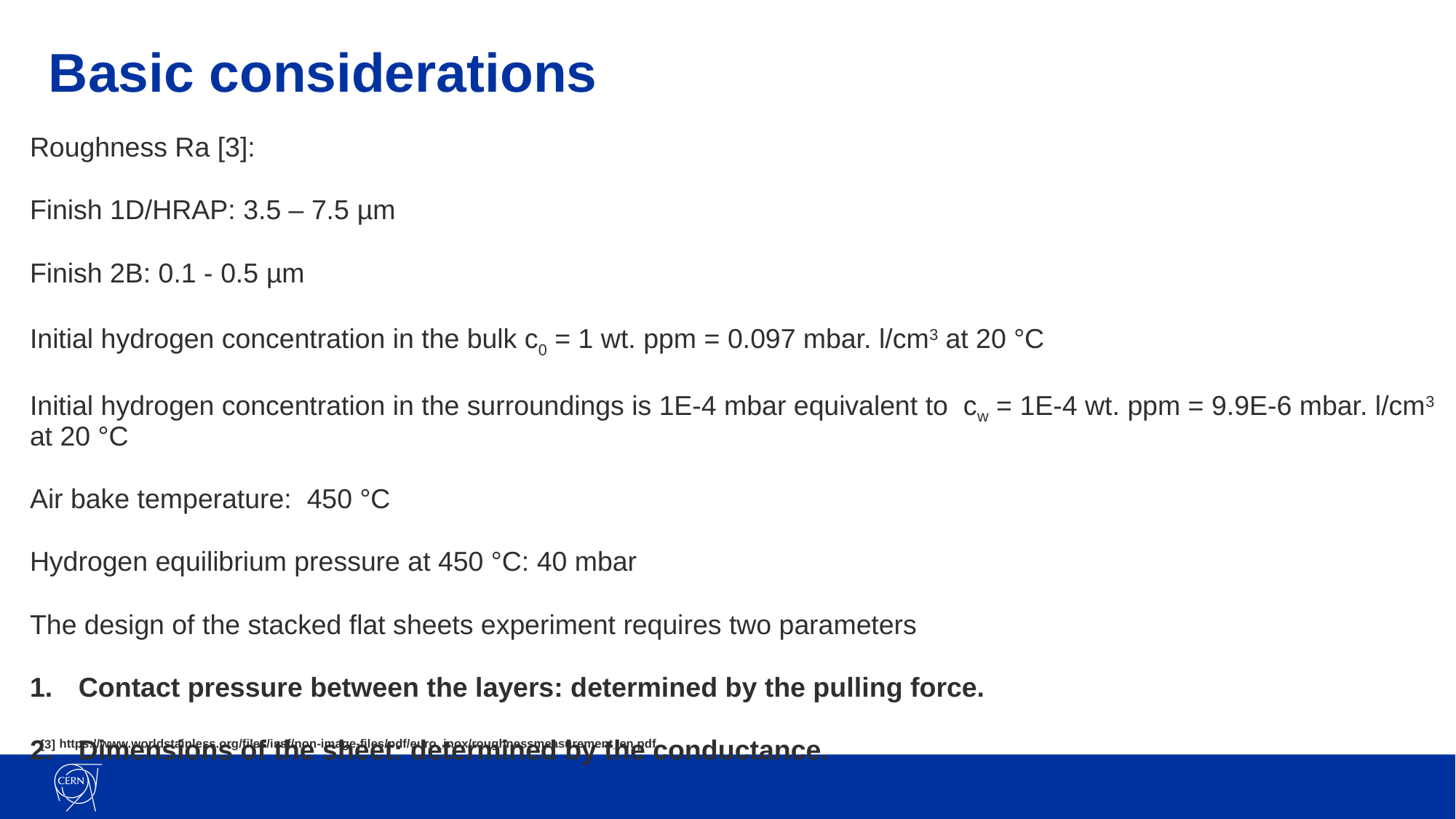

# Basic considerations
Roughness Ra [3]:
Finish 1D/HRAP: 3.5 – 7.5 µm
Finish 2B: 0.1 - 0.5 µm
Initial hydrogen concentration in the bulk c0 = 1 wt. ppm = 0.097 mbar. l/cm3 at 20 °C
Initial hydrogen concentration in the surroundings is 1E-4 mbar equivalent to  cw = 1E-4 wt. ppm = 9.9E-6 mbar. l/cm3  at 20 °C
Air bake temperature:  450 °C
Hydrogen equilibrium pressure at 450 °C: 40 mbar
The design of the stacked flat sheets experiment requires two parameters
 Contact pressure between the layers: determined by the pulling force.
 Dimensions of the sheet: determined by the conductance.

https://www.worldstainless.org/files/issf/non-image-files/pdf/euro_inox/roughnessmeasurement_en.pdf

[3]